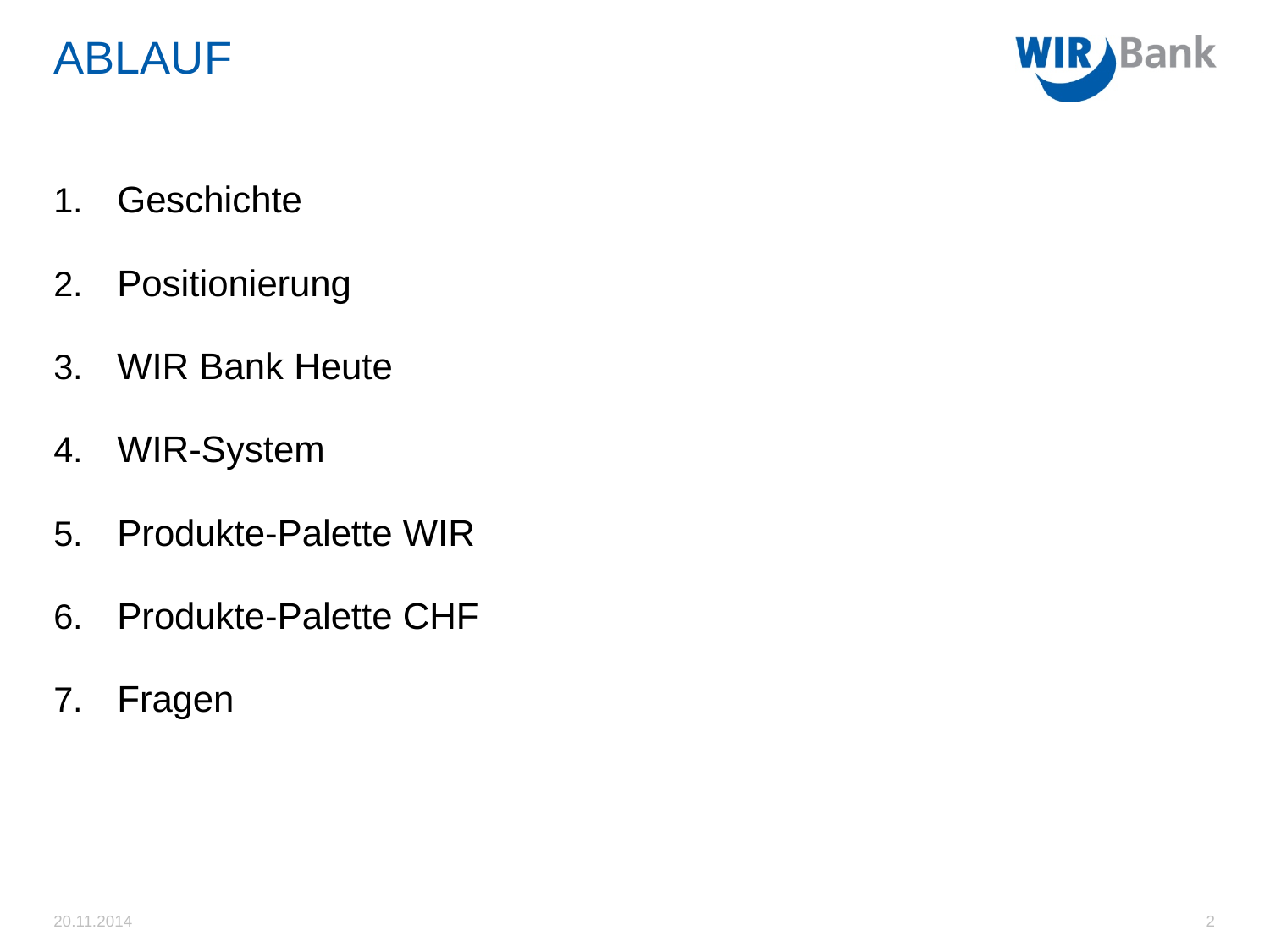

# Ablauf
Geschichte
Positionierung
WIR Bank Heute
WIR-System
Produkte-Palette WIR
Produkte-Palette CHF
Fragen
20.11.2014
2